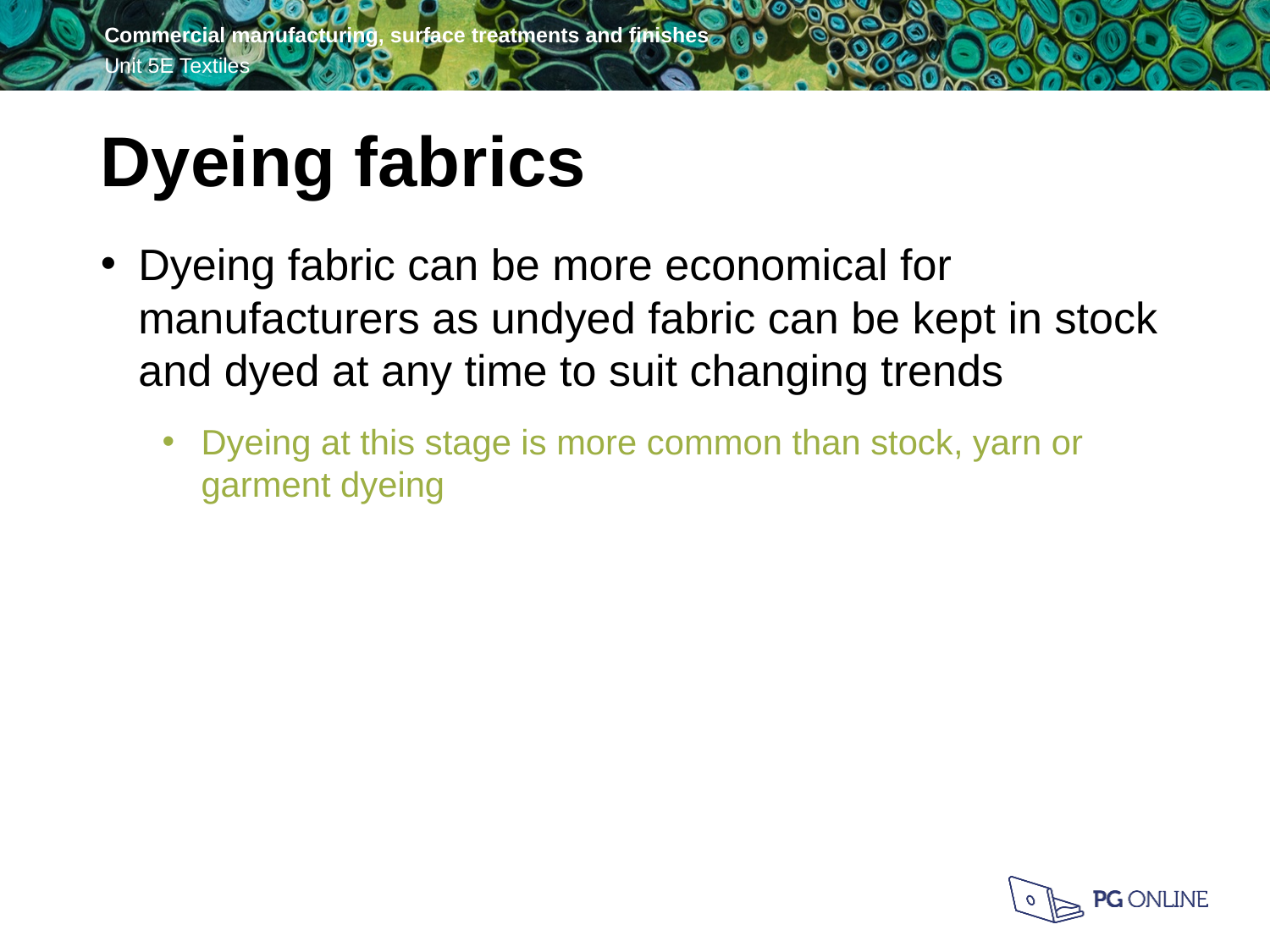

Dyeing fabrics
Dyeing fabric can be more economical for manufacturers as undyed fabric can be kept in stock and dyed at any time to suit changing trends
Dyeing at this stage is more common than stock, yarn or garment dyeing